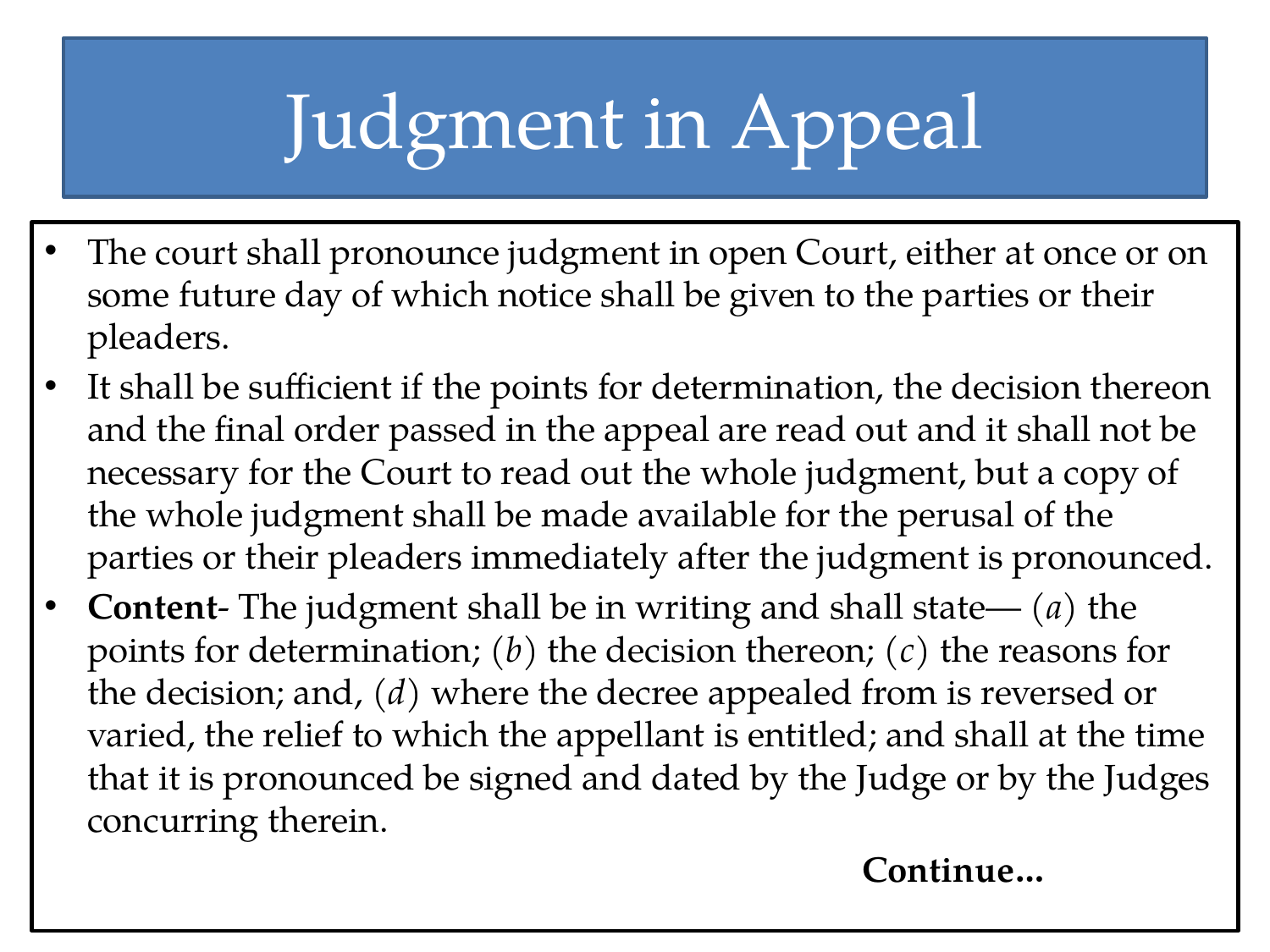

# Judgment in Appeal
The court shall pronounce judgment in open Court, either at once or on some future day of which notice shall be given to the parties or their pleaders.
It shall be sufficient if the points for determination, the decision thereon and the final order passed in the appeal are read out and it shall not be necessary for the Court to read out the whole judgment, but a copy of the whole judgment shall be made available for the perusal of the parties or their pleaders immediately after the judgment is pronounced.
Content- The judgment shall be in writing and shall state— (a) the points for determination; (b) the decision thereon; (c) the reasons for the decision; and, (d) where the decree appealed from is reversed or varied, the relief to which the appellant is entitled; and shall at the time that it is pronounced be signed and dated by the Judge or by the Judges concurring therein.
                                                                                            Continue…